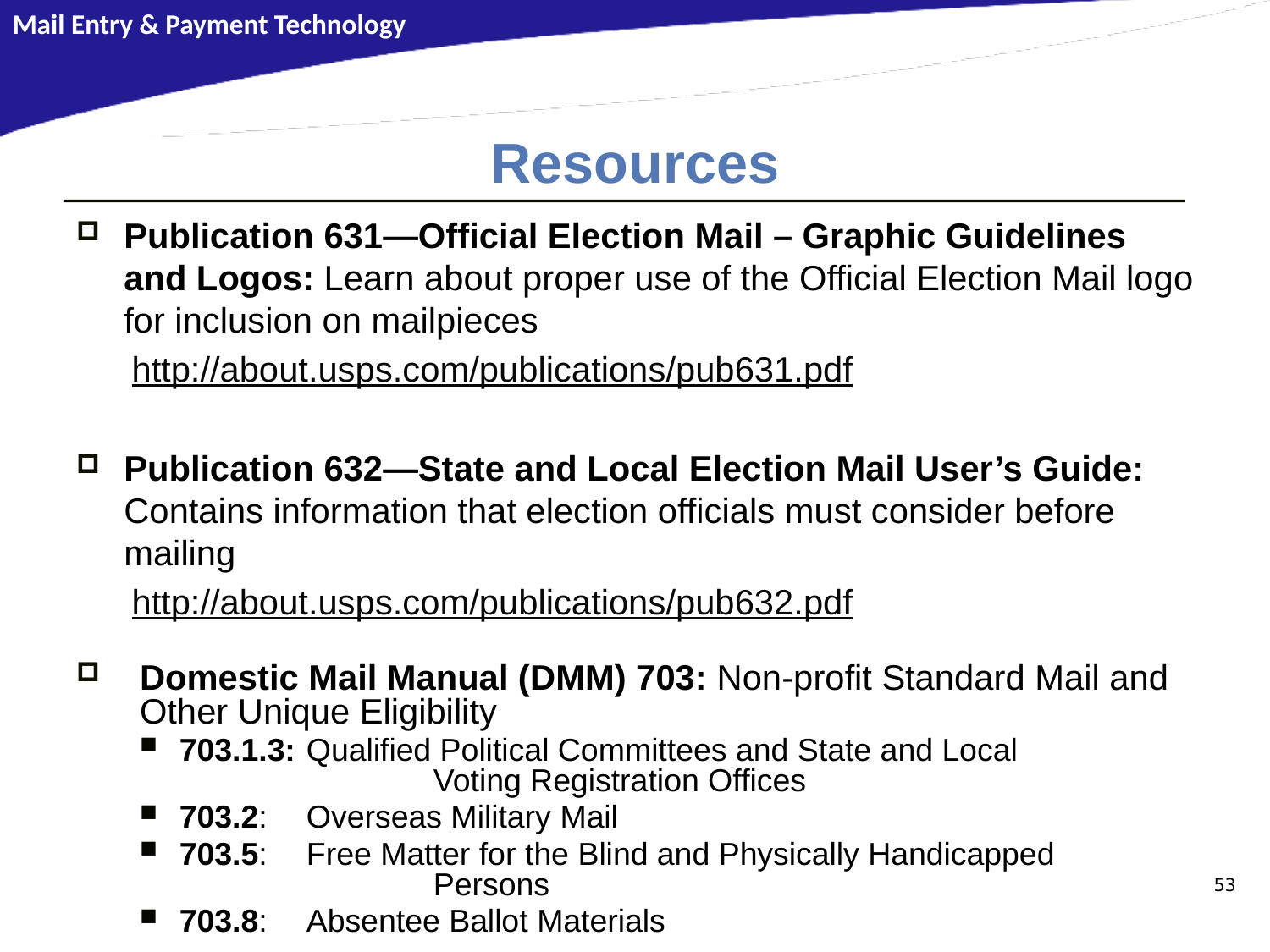

# Resources
Publication 631—Official Election Mail – Graphic Guidelines and Logos: Learn about proper use of the Official Election Mail logo for inclusion on mailpieces
http://about.usps.com/publications/pub631.pdf

Publication 632—State and Local Election Mail User’s Guide: Contains information that election officials must consider before mailing
http://about.usps.com/publications/pub632.pdf

Domestic Mail Manual (DMM) 703: Non-profit Standard Mail and Other Unique Eligibility
703.1.3:	Qualified Political Committees and State and Local 			Voting Registration Offices
703.2:	Overseas Military Mail
703.5:	Free Matter for the Blind and Physically Handicapped 			Persons
703.8:	Absentee Ballot Materials

53